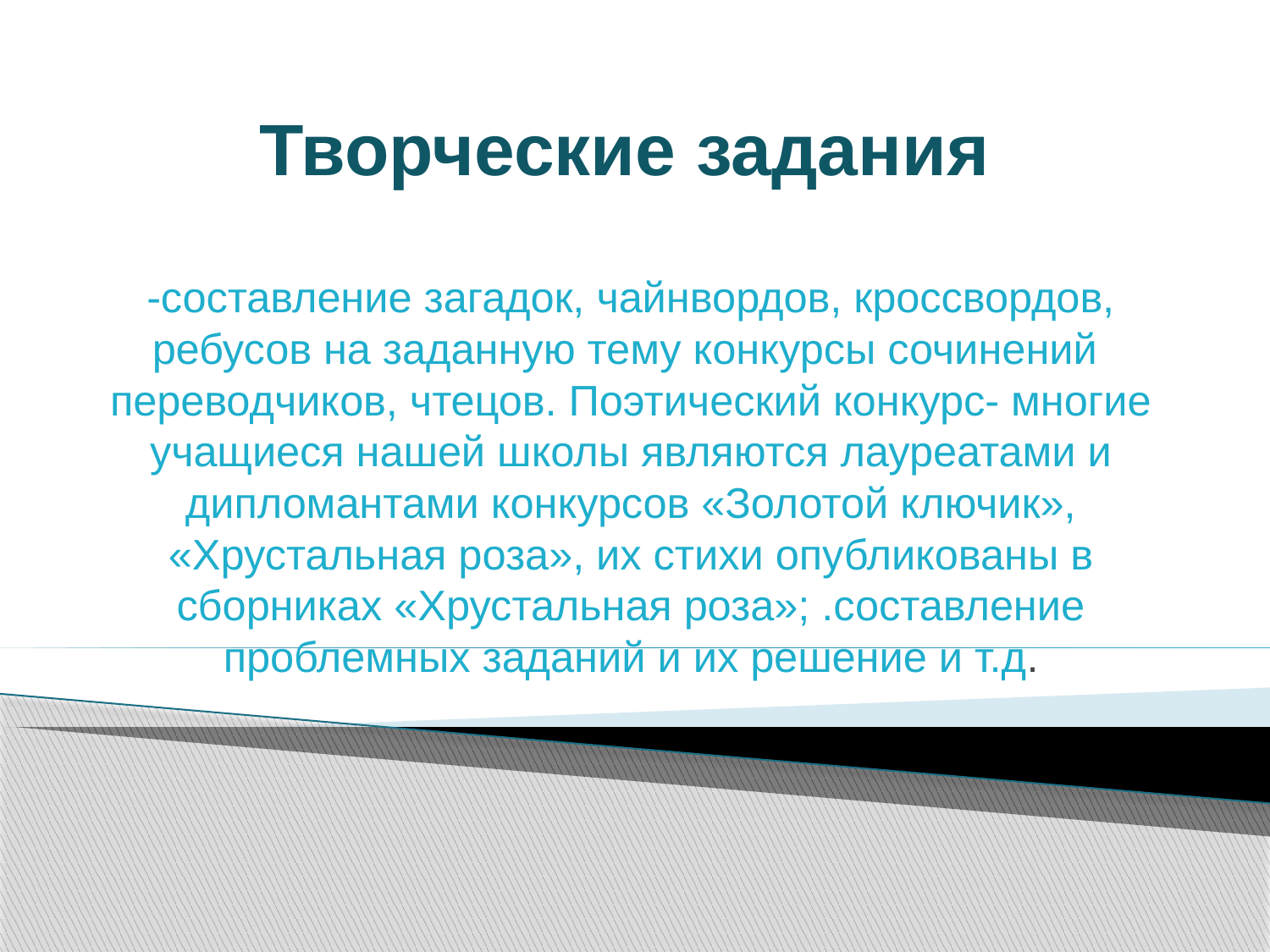

# Творческие задания

-составление загадок, чайнвордов, кроссвордов, ребусов на заданную тему конкурсы сочинений  переводчиков, чтецов. Поэтический конкурс- многие учащиеся нашей школы являются лауреатами и дипломантами конкурсов «Золотой ключик», «Хрустальная роза», их стихи опубликованы в сборниках «Хрустальная роза»; .составление проблемных заданий и их решение и т.д.